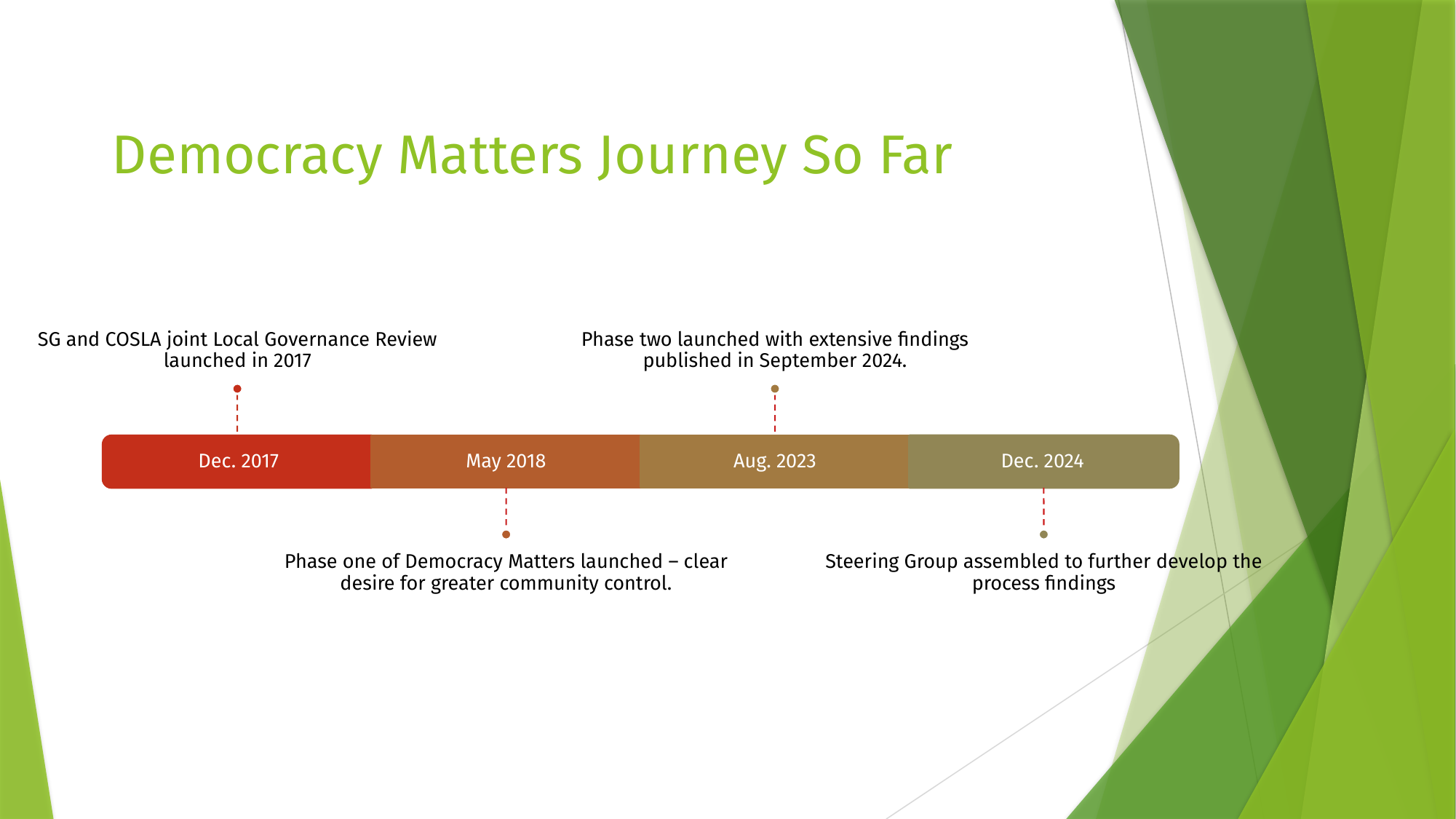

# Democracy Matters Journey So Far
Dec. 2017
SG and COSLA joint Local Governance Review launched in 2017
May 2018
Phase one of Democracy Matters launched – clear desire for greater community control.
Aug. 2023
Phase two launched with extensive findings published in September 2024.
Dec. 2024
Steering Group assembled to further develop the process findings